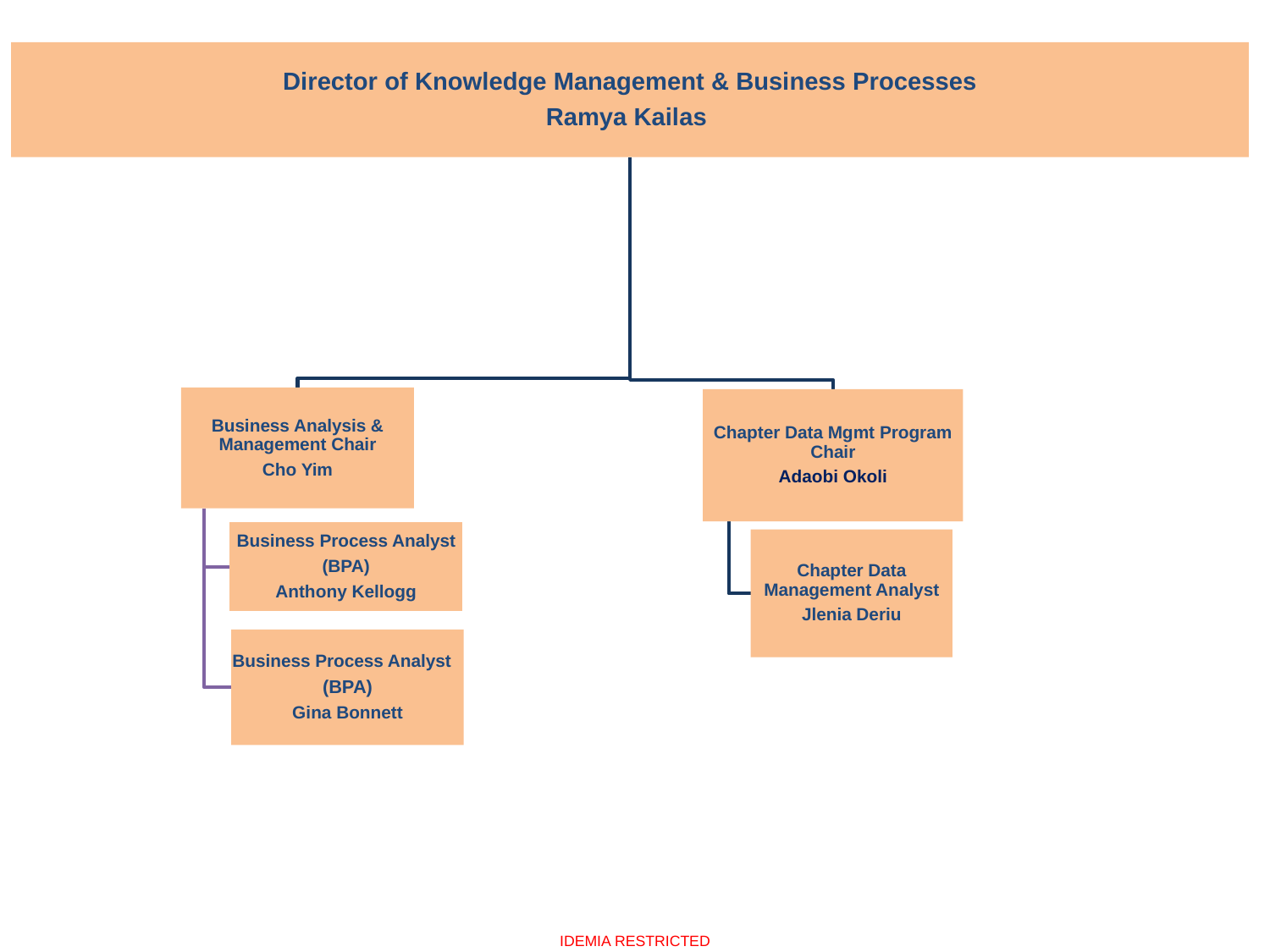

Director of Knowledge Management & Business Processes
Ramya Kailas
Business Analysis & Management Chair
Cho Yim
Business Process Analyst
(BPA)
Anthony Kellogg
Business Process Analyst
(BPA)
Gina Bonnett
Chapter Data Mgmt Program Chair
Adaobi Okoli
Chapter Data Management Analyst
Jlenia Deriu